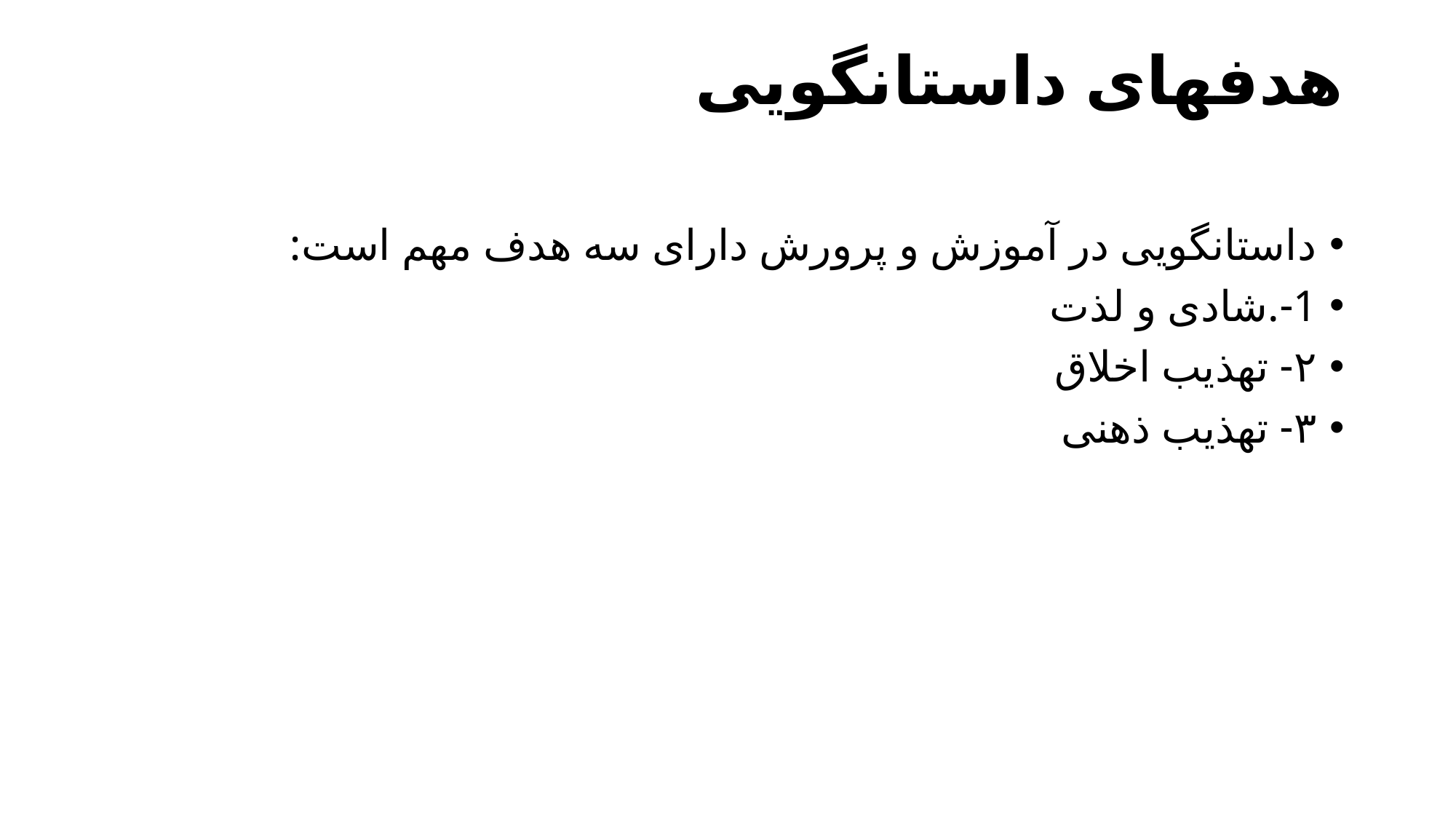

# هدفهای داستانگویی
داستانگویی در آموزش و پرورش دارای سه هدف مهم است:
1-.شادی و لذت
۲- تهذیب اخلاق
٣- تهذیب ذهنی